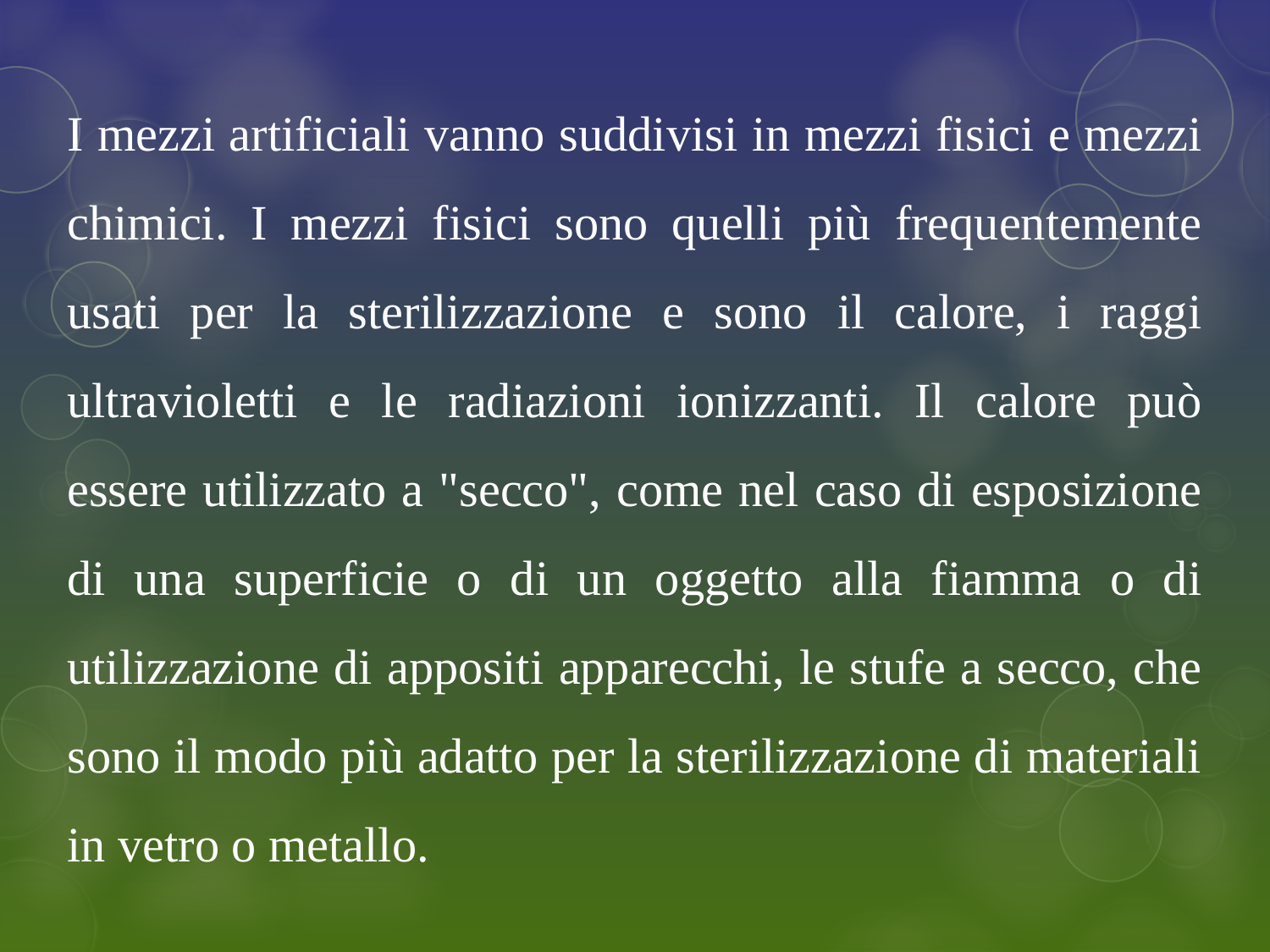

I mezzi artificiali vanno suddivisi in mezzi fisici e mezzi chimici. I mezzi fisici sono quelli più frequentemente usati per la sterilizzazione e sono il calore, i raggi ultravioletti e le radiazioni ionizzanti. Il calore può essere utilizzato a "secco", come nel caso di esposizione di una superficie o di un oggetto alla fiamma o di utilizzazione di appositi apparecchi, le stufe a secco, che sono il modo più adatto per la sterilizzazione di materiali in vetro o metallo.